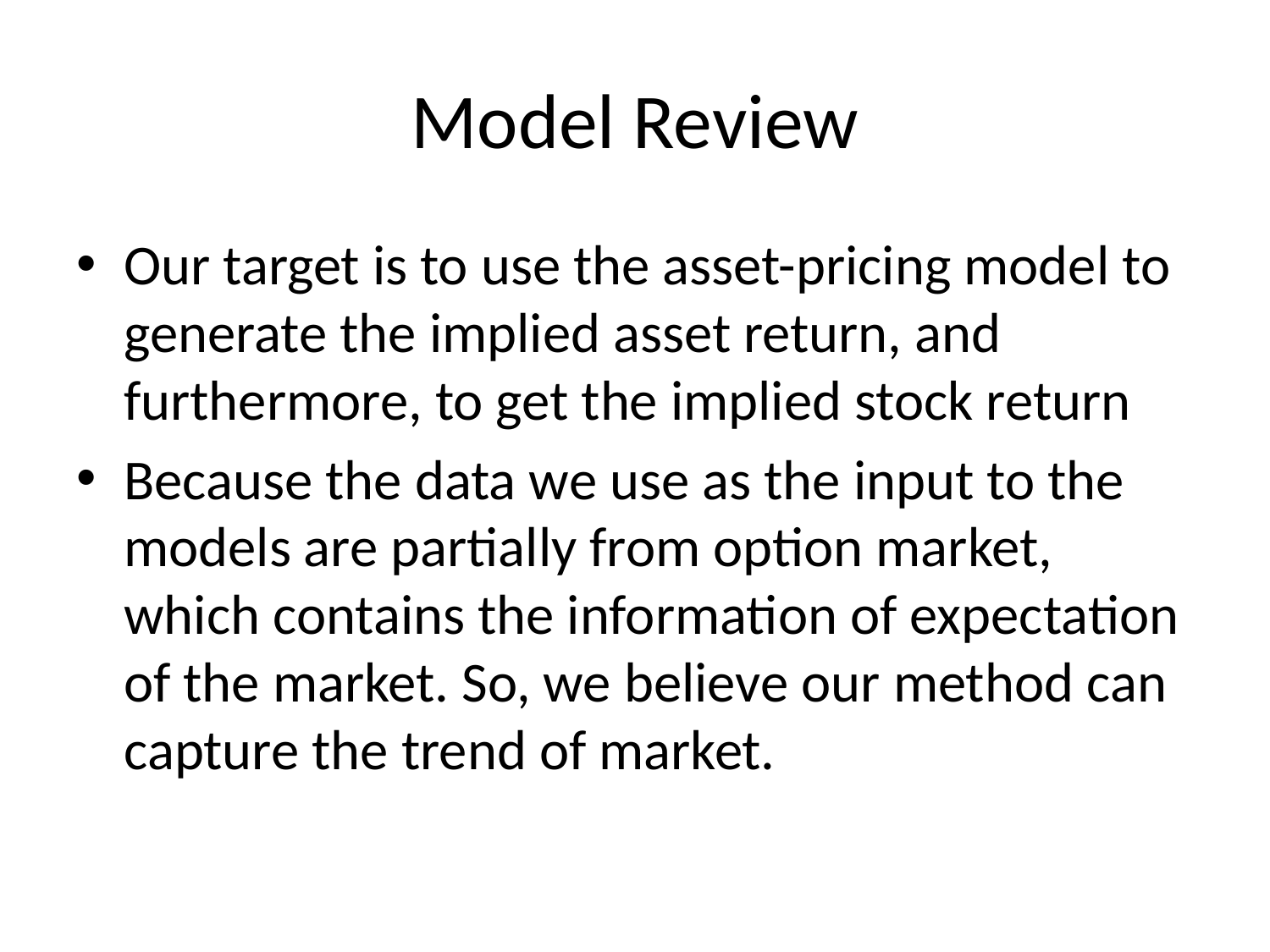

# Model Review
Our target is to use the asset-pricing model to generate the implied asset return, and furthermore, to get the implied stock return
Because the data we use as the input to the models are partially from option market, which contains the information of expectation of the market. So, we believe our method can capture the trend of market.